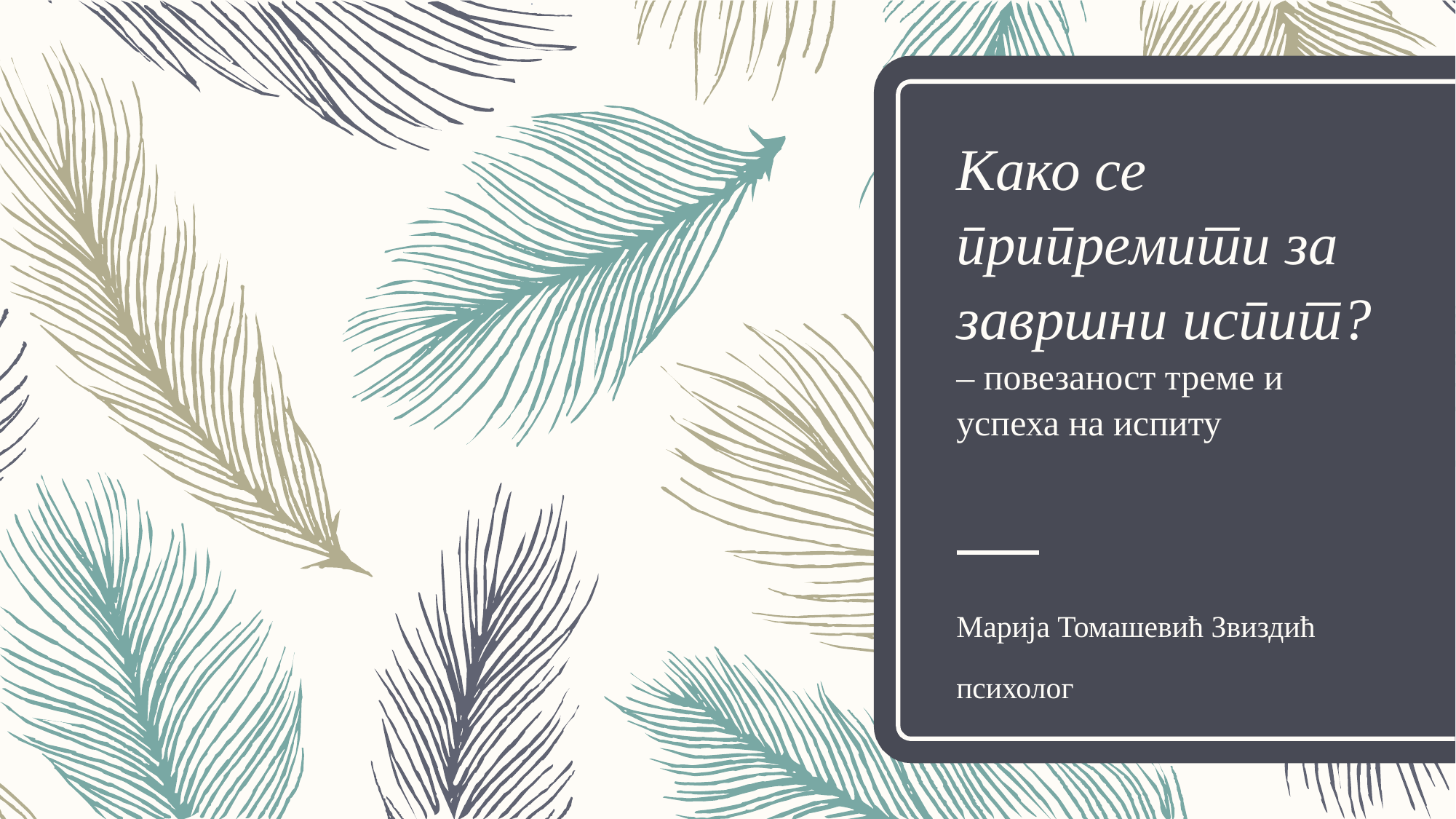

# Како се припремити за завршни испит? – повезаност треме и успеха на испиту
Марија Томашевић Звиздић
психолог